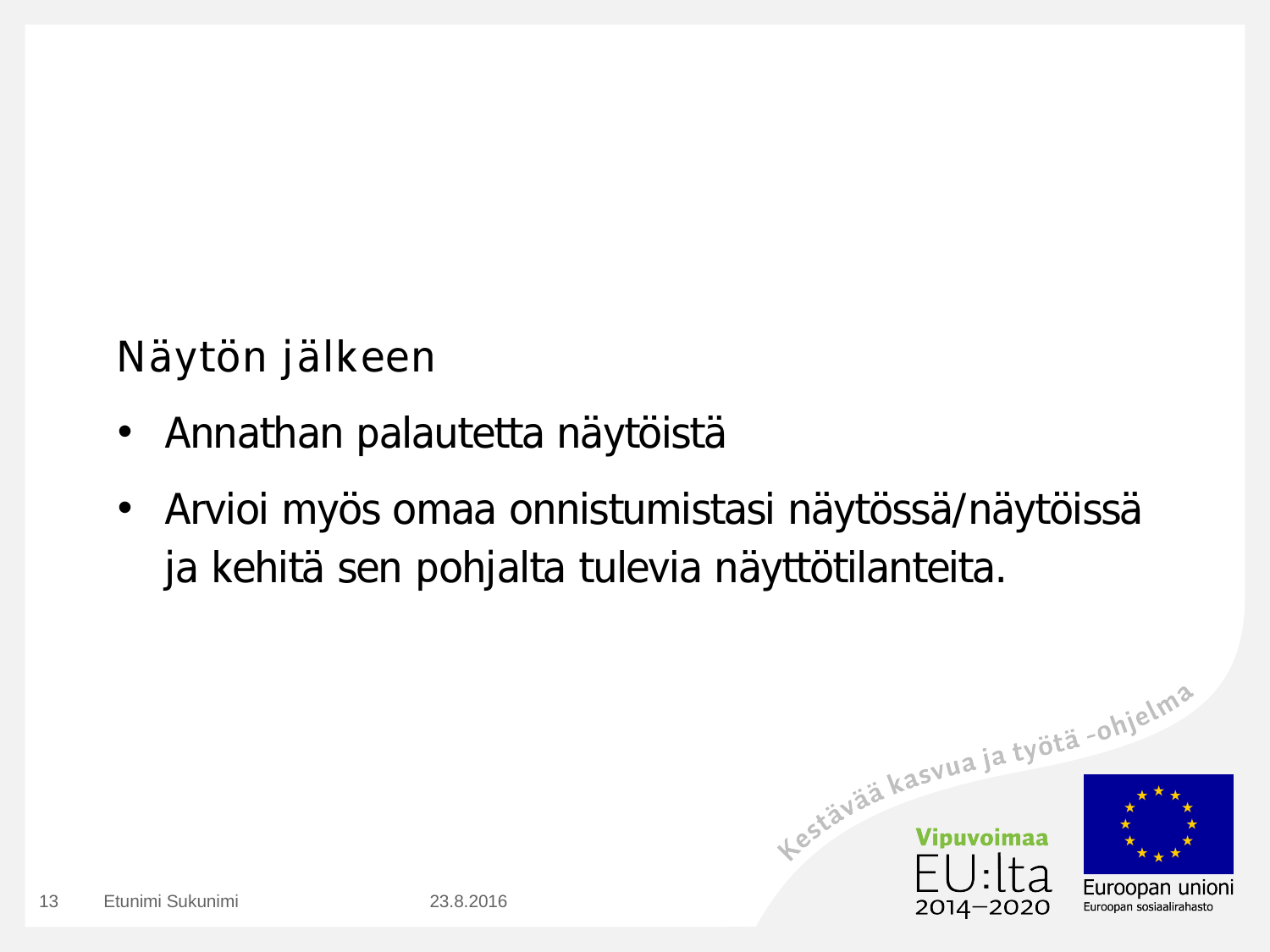

Näytön jälkeen
Annathan palautetta näytöistä
Arvioi myös omaa onnistumistasi näytössä/näytöissä ja kehitä sen pohjalta tulevia näyttötilanteita.
13
Etunimi Sukunimi
23.8.2016